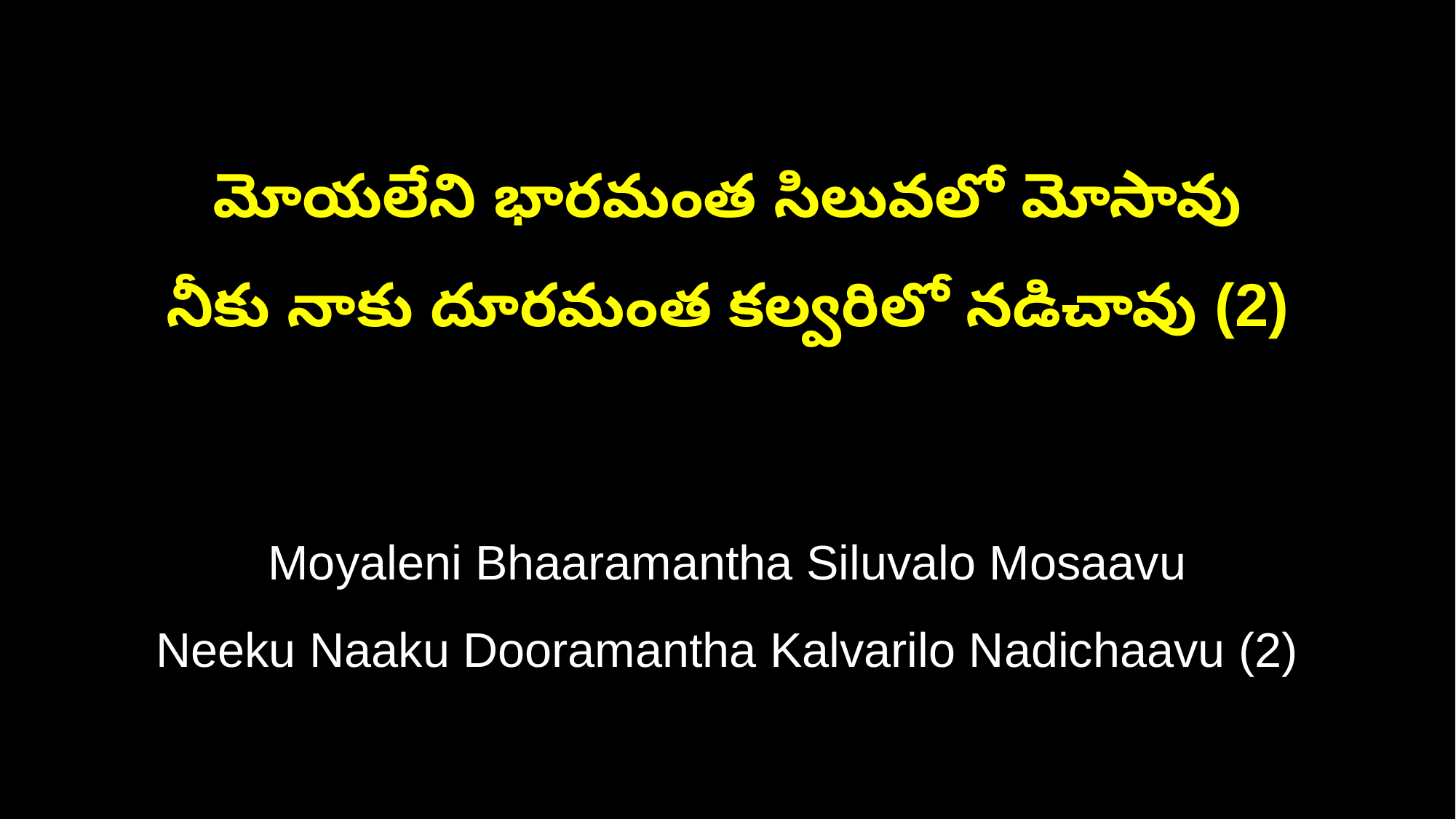

మోయలేని భారమంత సిలువలో మోసావు
నీకు నాకు దూరమంత కల్వరిలో నడిచావు (2)
Moyaleni Bhaaramantha Siluvalo Mosaavu
Neeku Naaku Dooramantha Kalvarilo Nadichaavu (2)